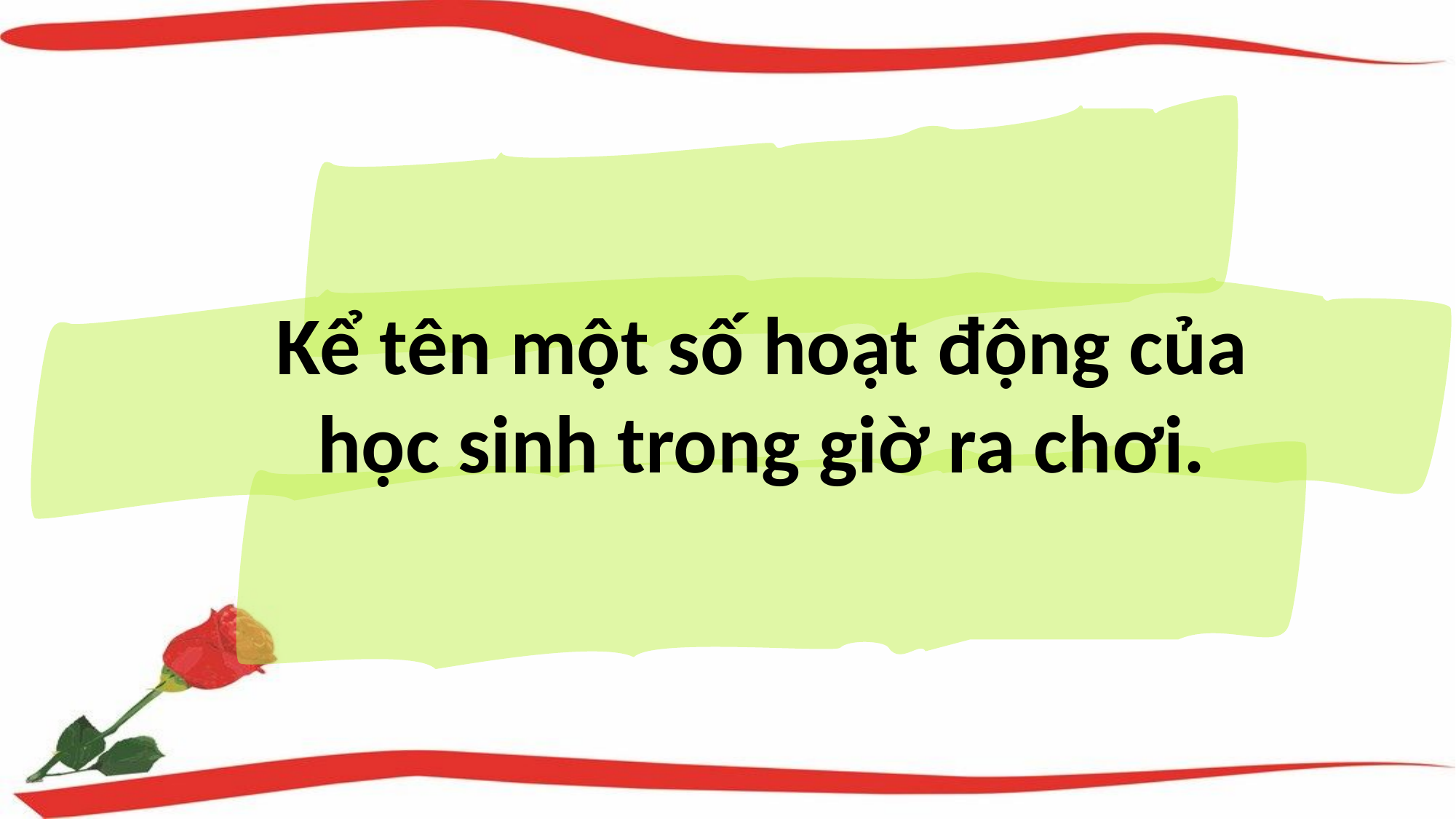

Kể tên một số hoạt động của học sinh trong giờ ra chơi.